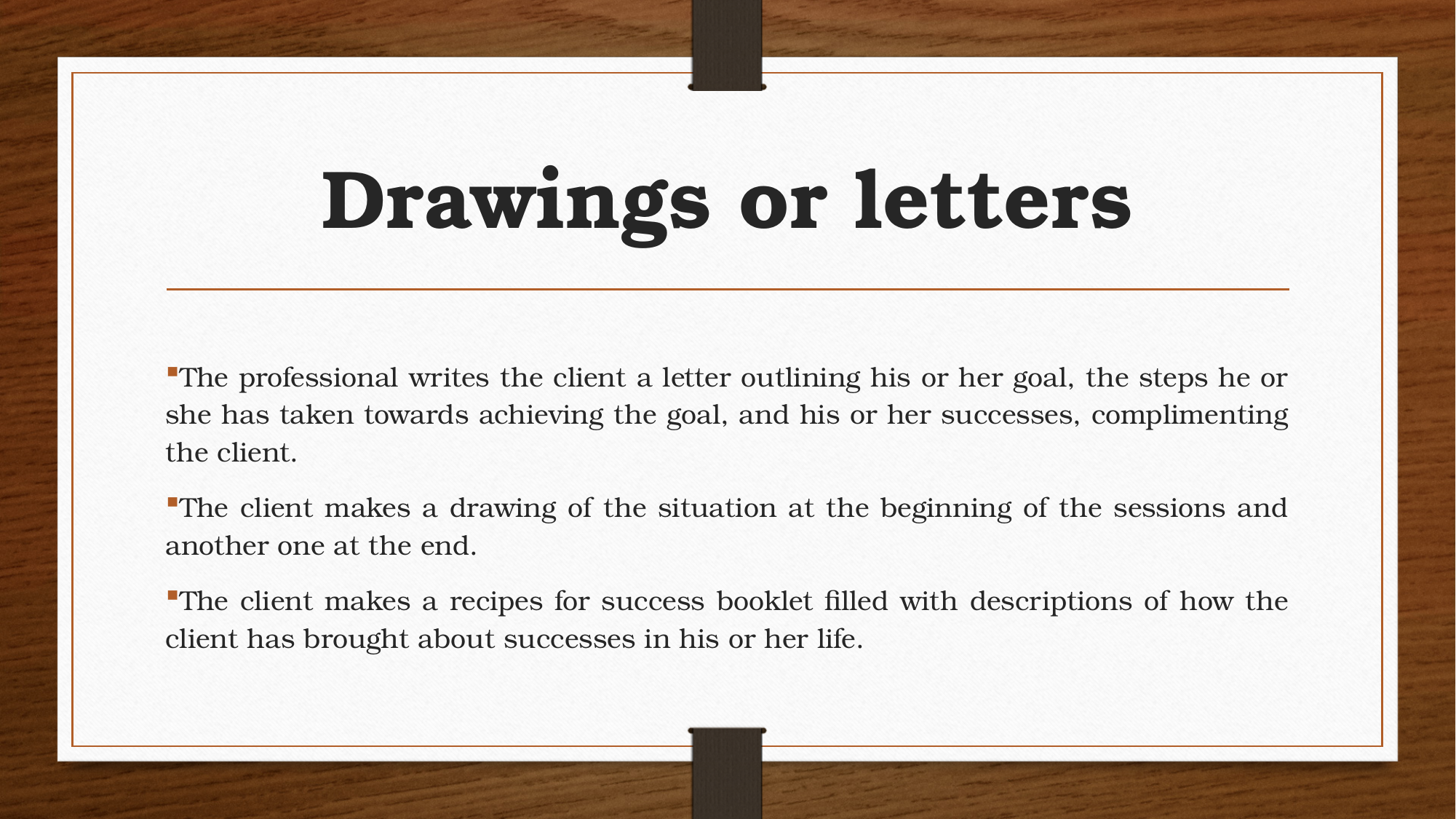

# Drawings or letters
The professional writes the client a letter outlining his or her goal, the steps he or she has taken towards achieving the goal, and his or her successes, complimenting the client.
The client makes a drawing of the situation at the beginning of the sessions and another one at the end.
The client makes a recipes for success booklet filled with descriptions of how the client has brought about successes in his or her life.